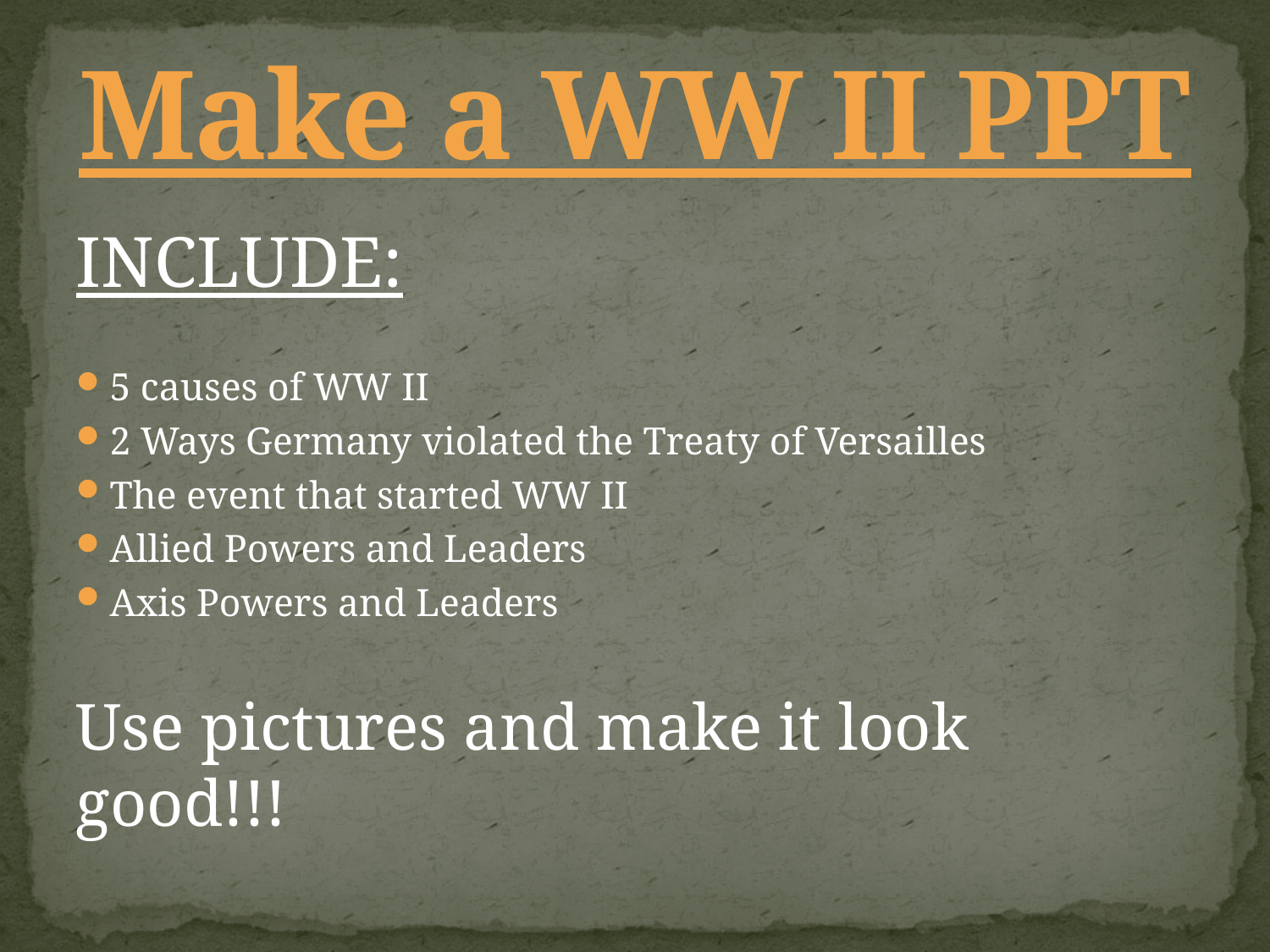

# Make a WW II PPT
INCLUDE:

5 causes of WW II
2 Ways Germany violated the Treaty of Versailles
The event that started WW II
Allied Powers and Leaders
Axis Powers and Leaders

Use pictures and make it look good!!!